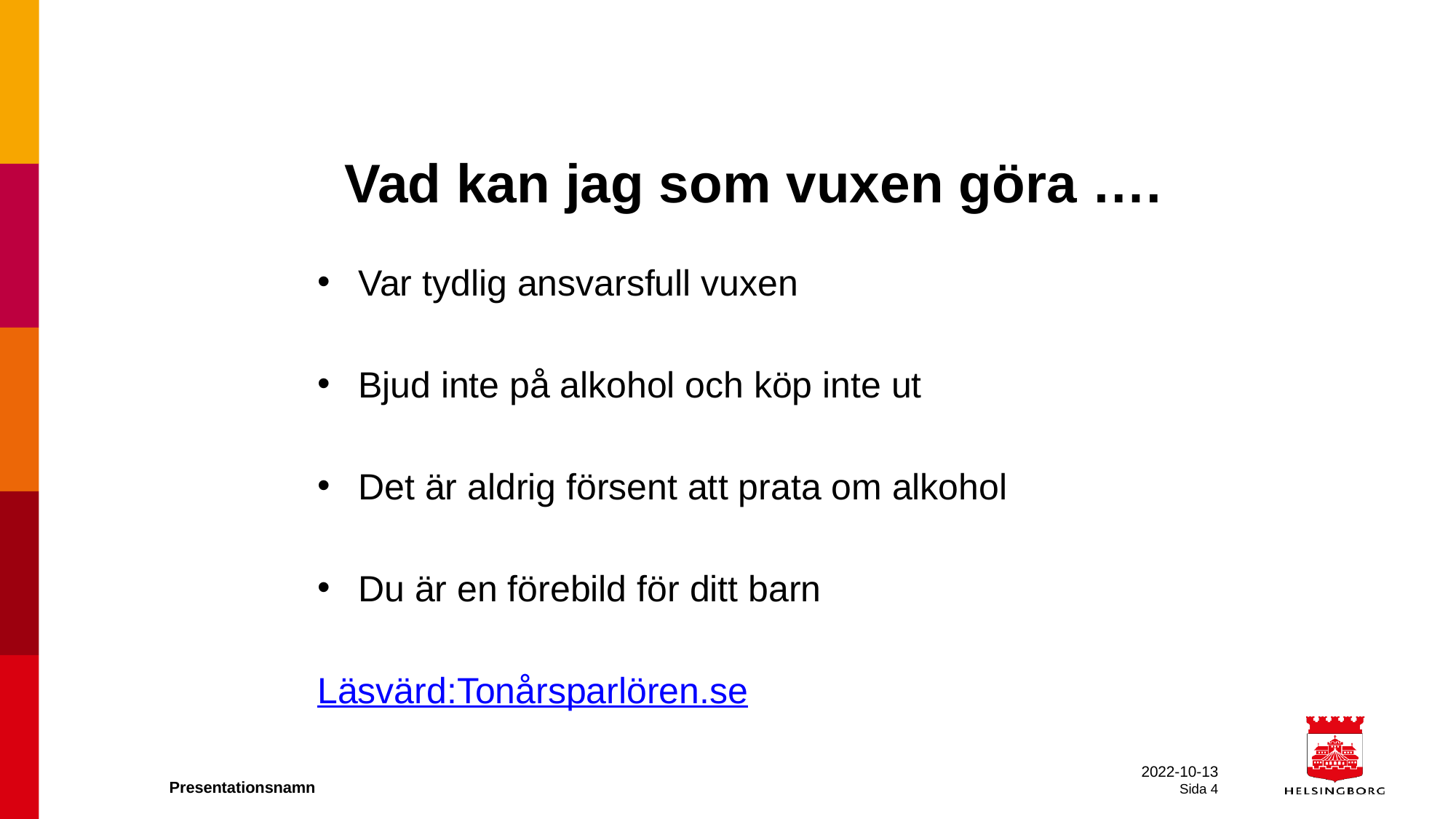

# Vad kan jag som vuxen göra ….

Var tydlig ansvarsfull vuxen

Bjud inte på alkohol och köp inte ut

Det är aldrig försent att prata om alkohol

Du är en förebild för ditt barn

Läsvärd:Tonårsparlören.se